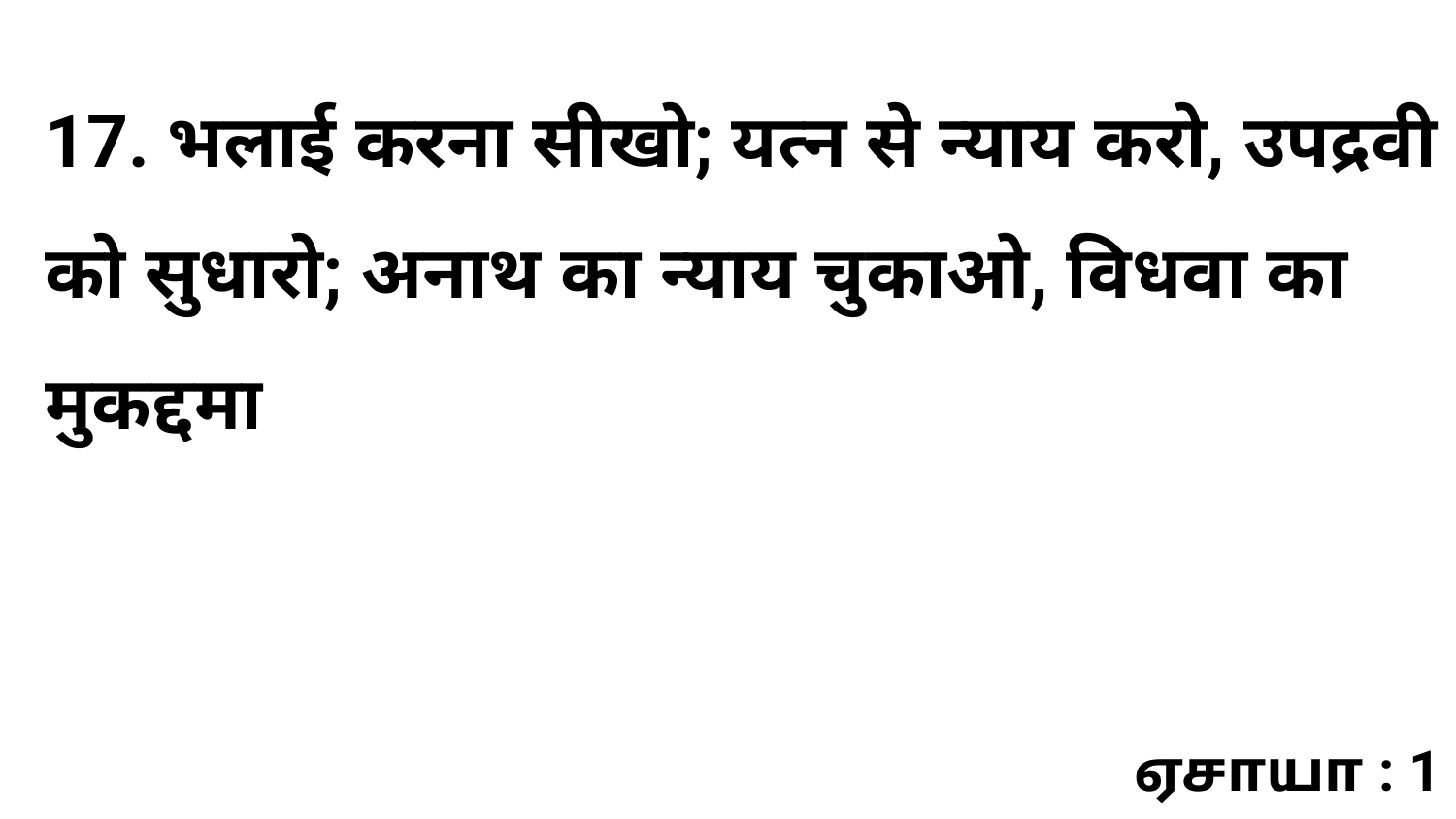

17. भलाई करना सीखो; यत्न से न्याय करो, उपद्रवी को सुधारो; अनाथ का न्याय चुकाओ, विधवा का मुकद्दमा
ஏசாயா : 1